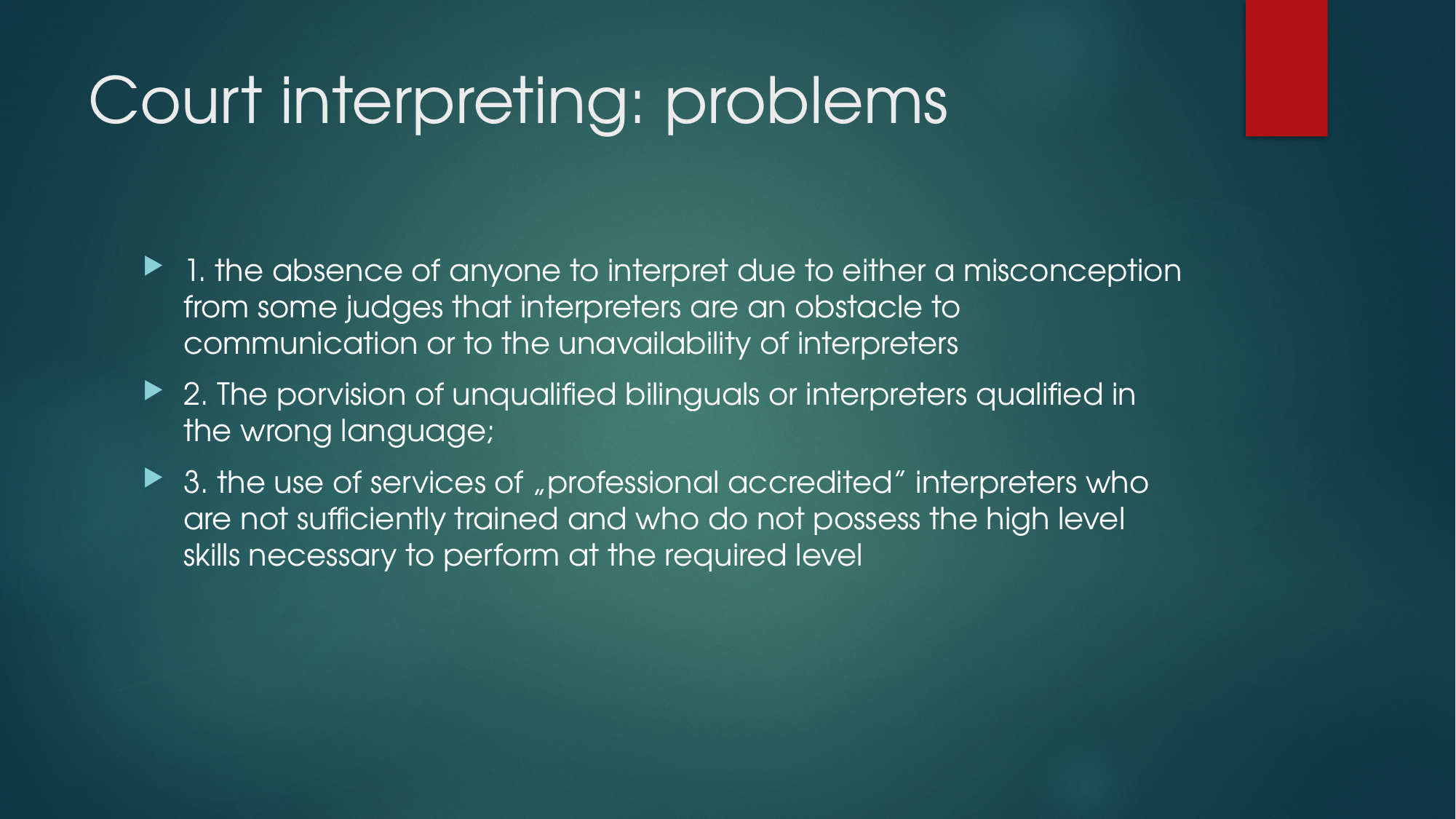

# Court interpreting: problems
1. the absence of anyone to interpret due to either a misconception from some judges that interpreters are an obstacle to communication or to the unavailability of interpreters
2. The porvision of unqualified bilinguals or interpreters qualified in the wrong language;
3. the use of services of „professional accredited” interpreters who are not sufficiently trained and who do not possess the high level skills necessary to perform at the required level